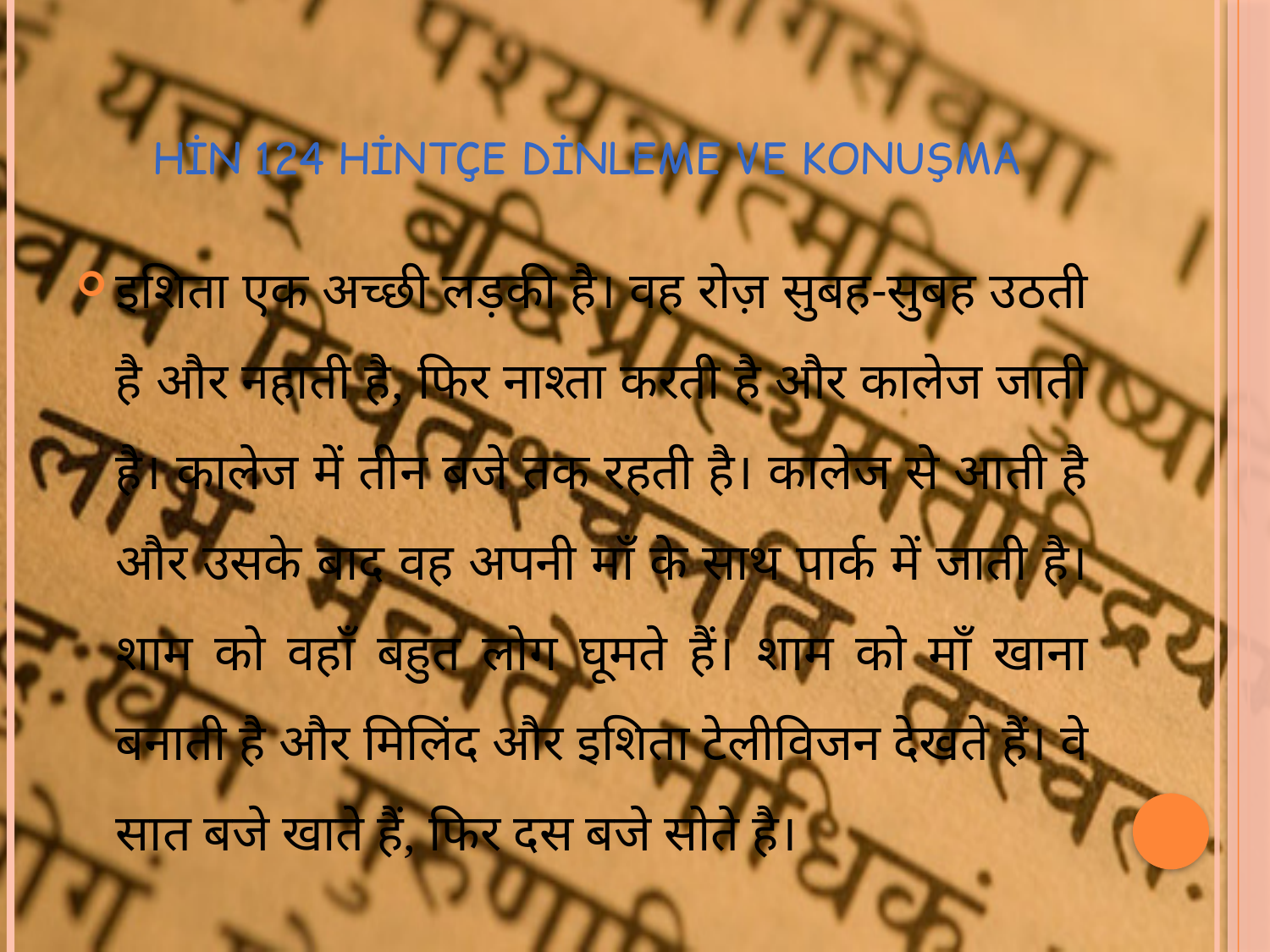

# HİN 124 Hintçe Dinleme ve Konuşma
इशिता एक अच्छी लड़की है। वह रोज़ सुबह-सुबह उठती है और नहाती है, फिर नाश्ता करती है और कालेज जाती है। कालेज में तीन बजे तक रहती है। कालेज से आती है और उसके बाद वह अपनी माँ के साथ पार्क में जाती है। शाम को वहाँ बहुत लोग घूमते हैं। शाम को माँ खाना बनाती है और मिलिंद और इशिता टेलीविजन देखते हैं। वे सात बजे खाते हैं, फिर दस बजे सोते है।